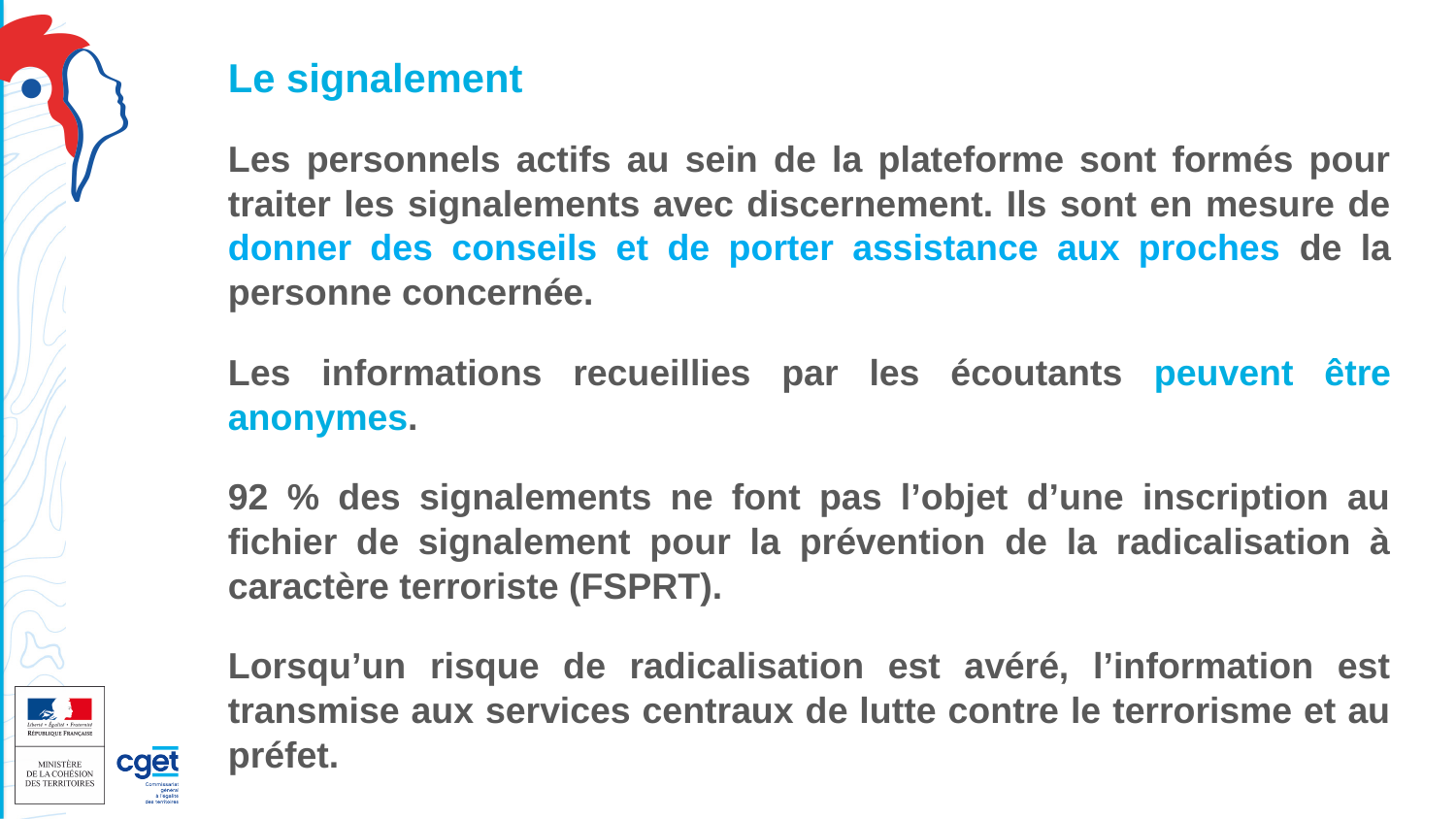

# Le signalement
Les personnels actifs au sein de la plateforme sont formés pour traiter les signalements avec discernement. Ils sont en mesure de donner des conseils et de porter assistance aux proches de la personne concernée.
Les informations recueillies par les écoutants peuvent être anonymes.
92 % des signalements ne font pas l’objet d’une inscription au fichier de signalement pour la prévention de la radicalisation à caractère terroriste (FSPRT).
Lorsqu’un risque de radicalisation est avéré, l’information est transmise aux services centraux de lutte contre le terrorisme et au préfet.